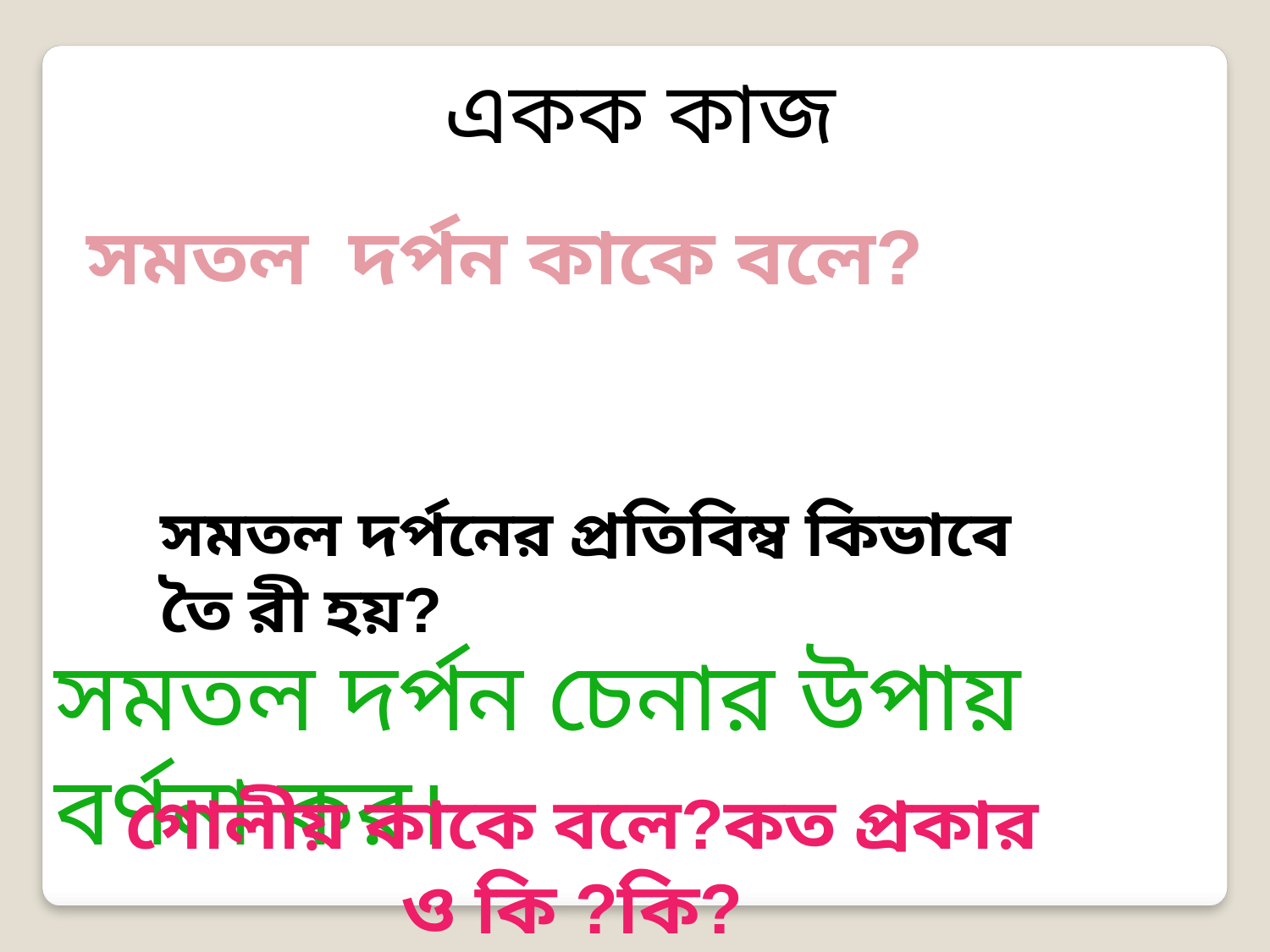

একক কাজ
সমতল  দর্পন কাকে বলে?
সমতল দর্পনের প্রতিবিম্ব কিভাবে তৈ রী হয়?
সমতল দর্পন চেনার উপায় বর্ণনা কর।
গোলীয় কাকে বলে?কত প্রকার ও কি ?কি?